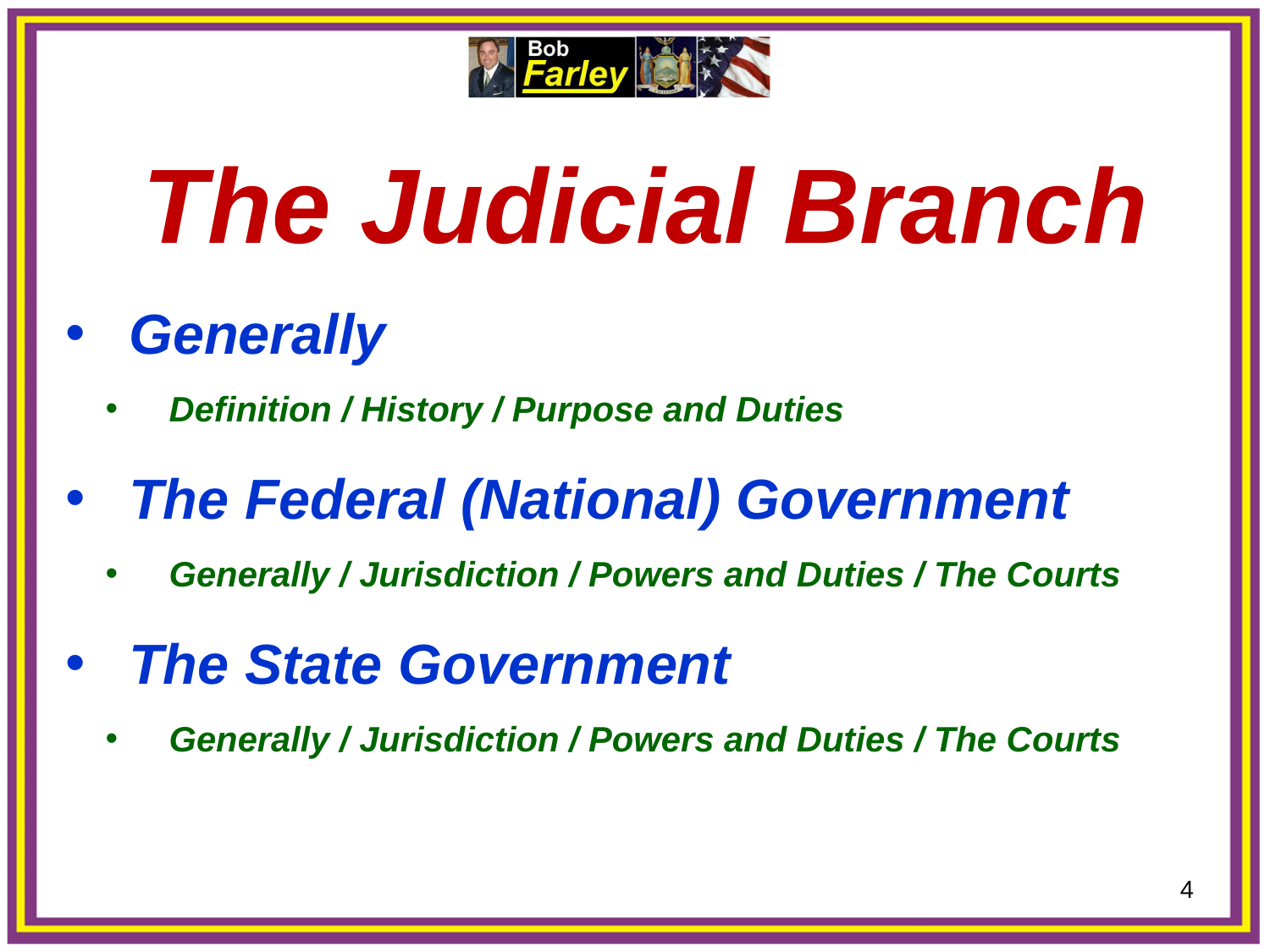

The Judicial Branch
Generally
Definition / History / Purpose and Duties
The Federal (National) Government
Generally / Jurisdiction / Powers and Duties / The Courts
The State Government
Generally / Jurisdiction / Powers and Duties / The Courts

4